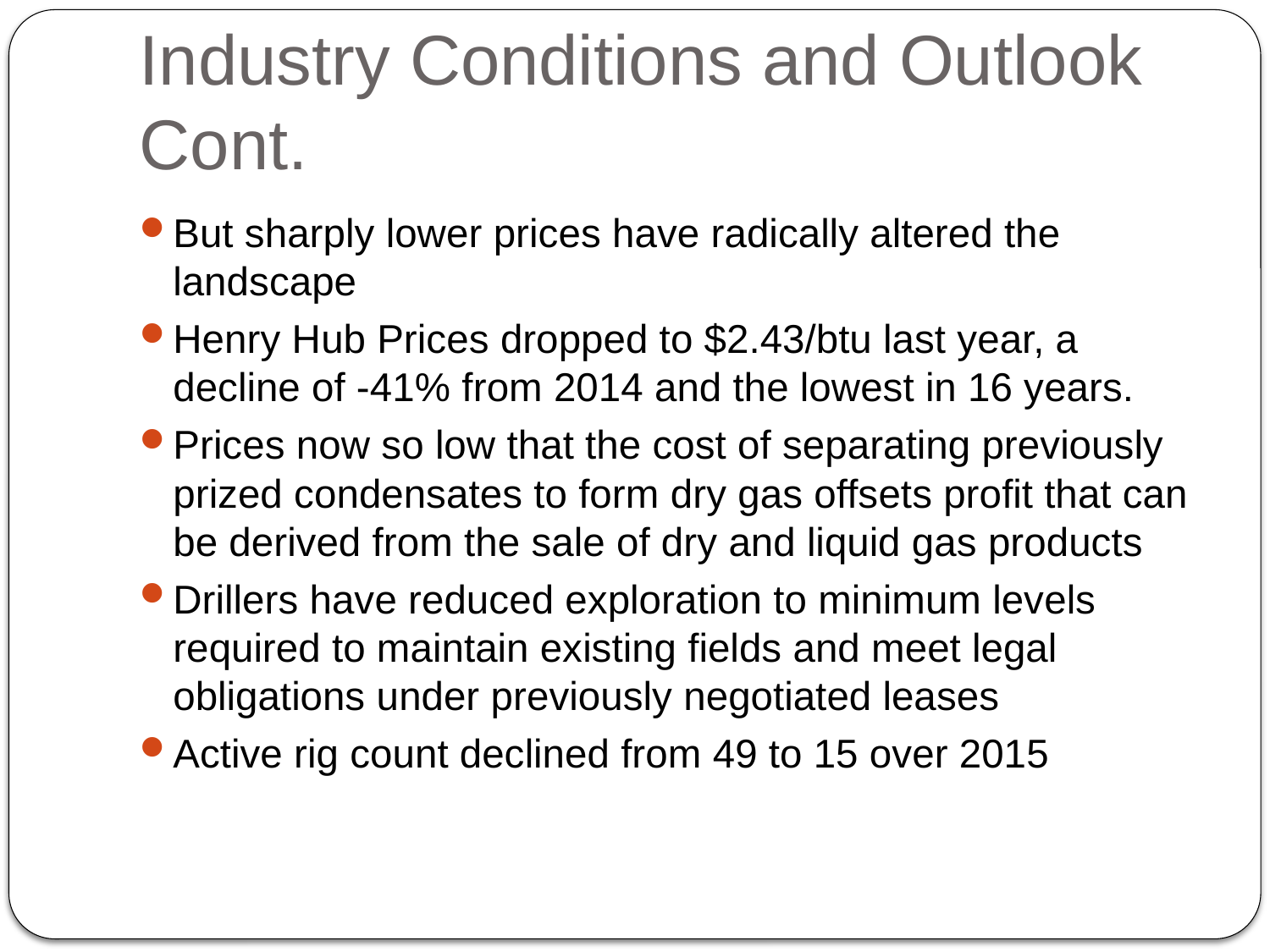

# Industry Conditions and Outlook Cont.
But sharply lower prices have radically altered the landscape
Henry Hub Prices dropped to $2.43/btu last year, a decline of -41% from 2014 and the lowest in 16 years.
Prices now so low that the cost of separating previously prized condensates to form dry gas offsets profit that can be derived from the sale of dry and liquid gas products
Drillers have reduced exploration to minimum levels required to maintain existing fields and meet legal obligations under previously negotiated leases
Active rig count declined from 49 to 15 over 2015